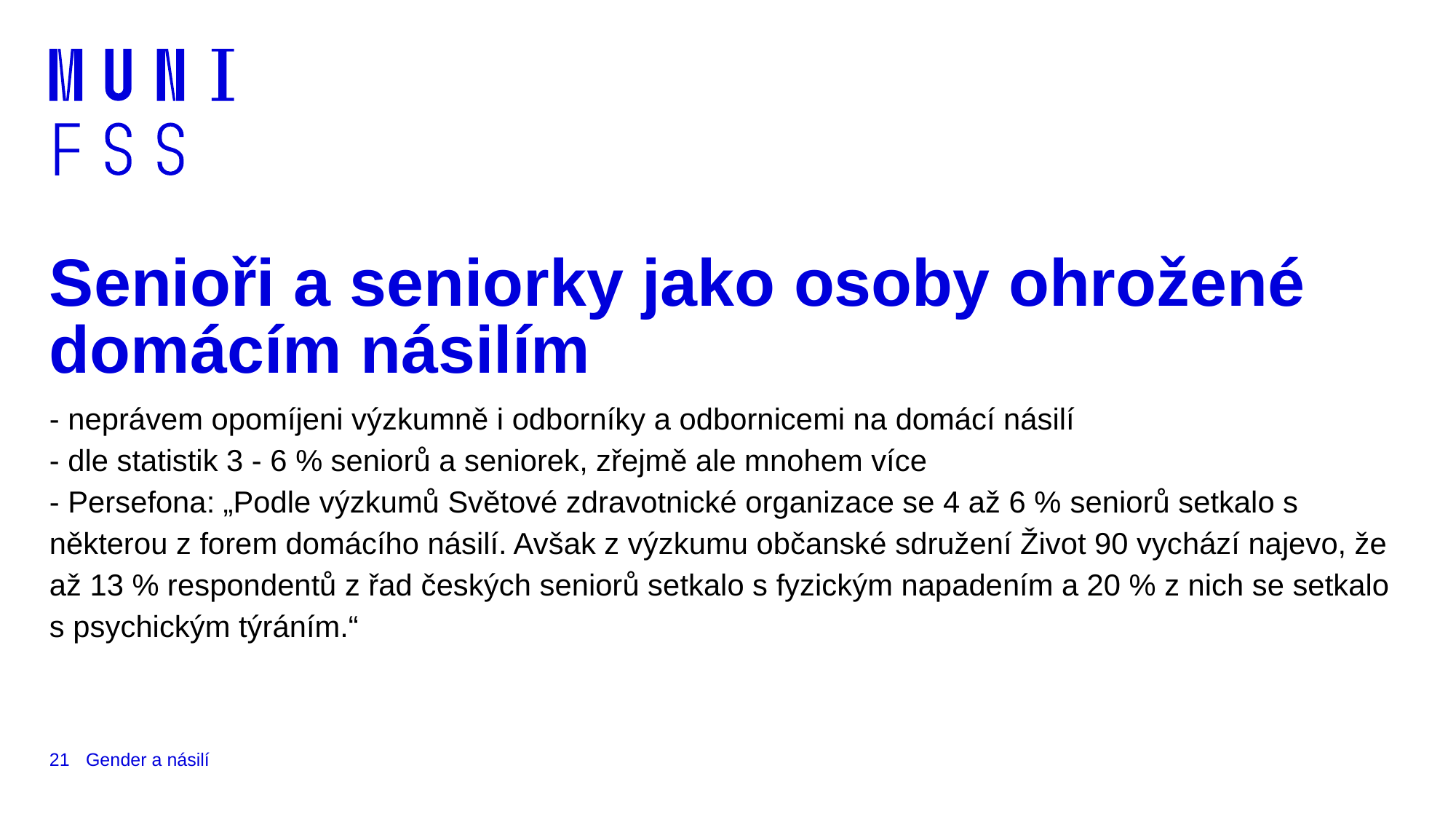

# Senioři a seniorky jako osoby ohrožené domácím násilím

- neprávem opomíjeni výzkumně i odborníky a odbornicemi na domácí násilí
- dle statistik 3 - 6 % seniorů a seniorek, zřejmě ale mnohem více
- Persefona: „Podle výzkumů Světové zdravotnické organizace se 4 až 6 % seniorů setkalo s některou z forem domácího násilí. Avšak z výzkumu občanské sdružení Život 90 vychází najevo, že až 13 % respondentů z řad českých seniorů setkalo s fyzickým napadením a 20 % z nich se setkalo s psychickým týráním.“
21
Gender a násilí